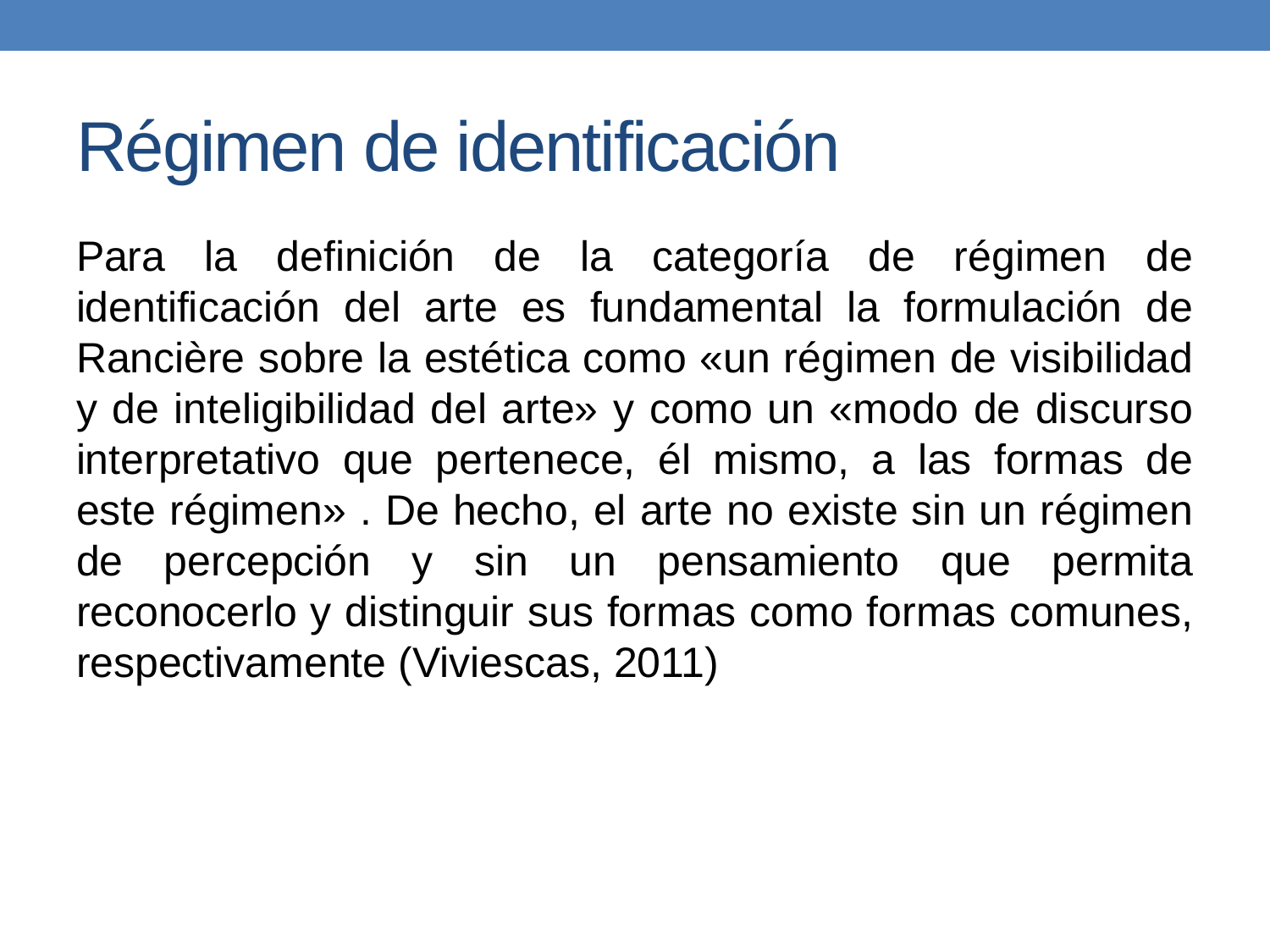

# Régimen de identificación
Para la definición de la categoría de régimen de identificación del arte es fundamental la formulación de Rancière sobre la estética como «un régimen de visibilidad y de inteligibilidad del arte» y como un «modo de discurso interpretativo que pertenece, él mismo, a las formas de este régimen» . De hecho, el arte no existe sin un régimen de percepción y sin un pensamiento que permita reconocerlo y distinguir sus formas como formas comunes, respectivamente (Viviescas, 2011)